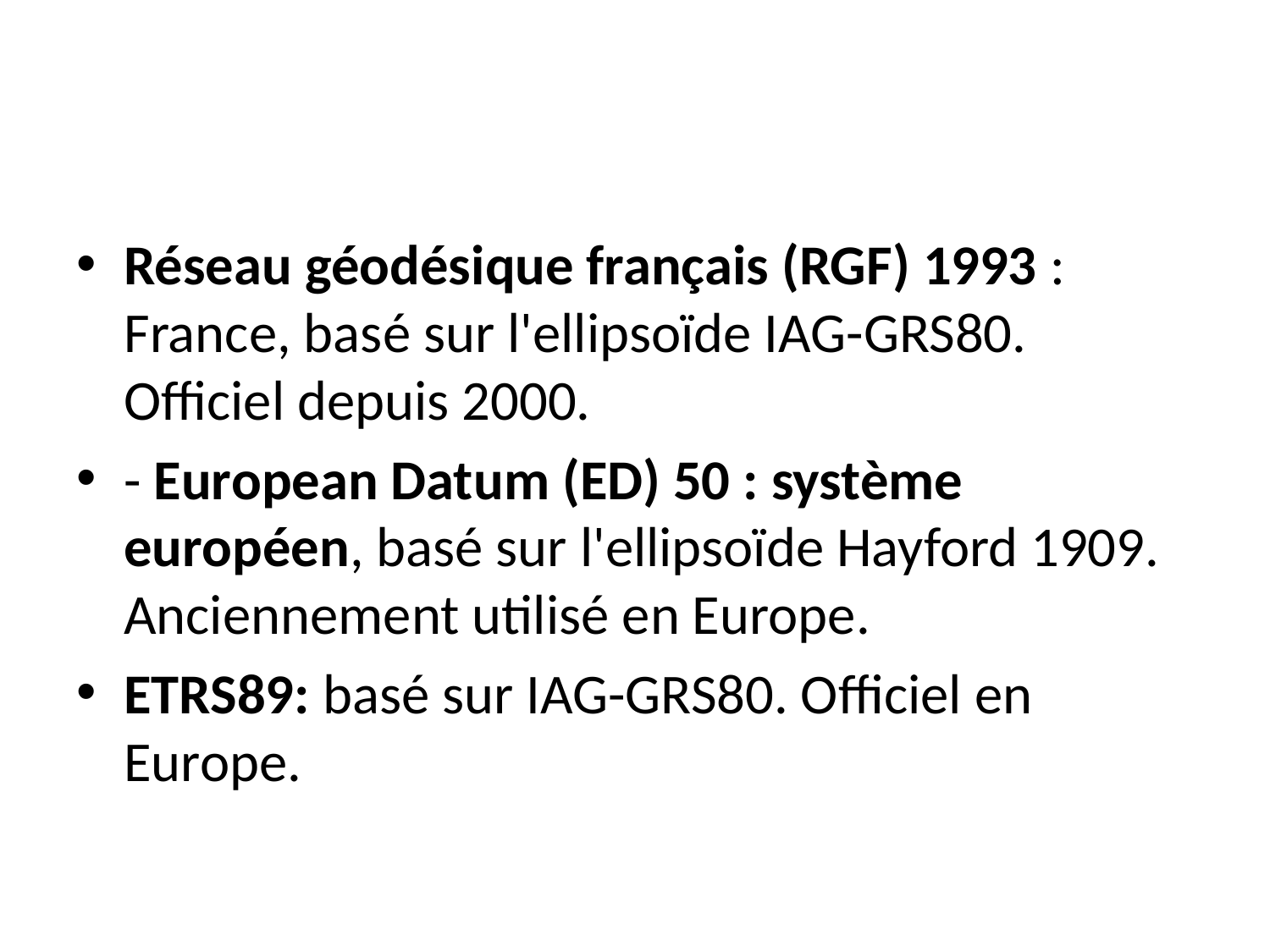

#
Réseau géodésique français (RGF) 1993 : France, basé sur l'ellipsoïde IAG-GRS80. Officiel depuis 2000.
- European Datum (ED) 50 : système européen, basé sur l'ellipsoïde Hayford 1909. Anciennement utilisé en Europe.
ETRS89: basé sur IAG-GRS80. Officiel en Europe.